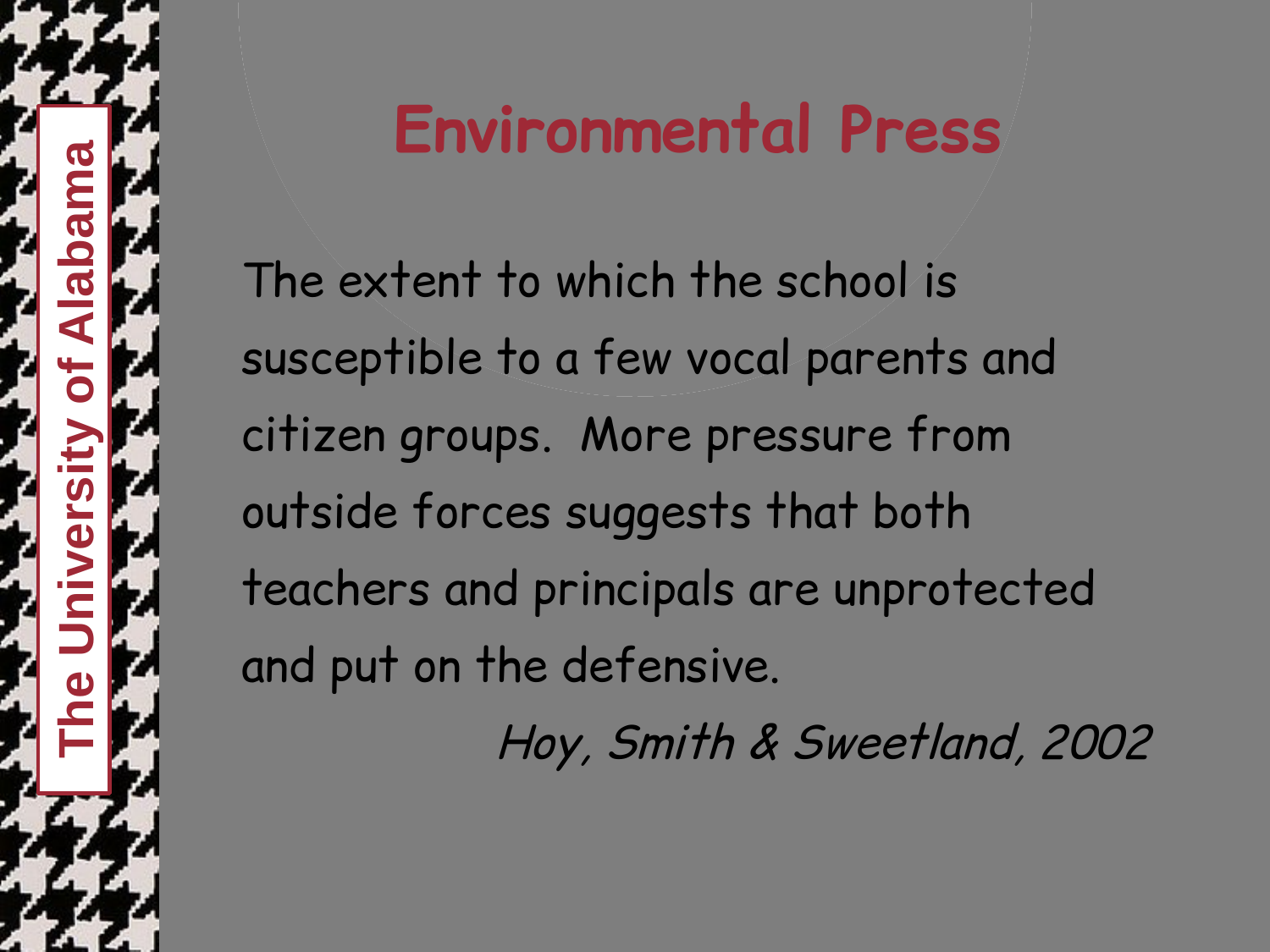

# Environmental Press
The extent to which the school is susceptible to a few vocal parents and citizen groups.  More pressure from outside forces suggests that both teachers and principals are unprotected and put on the defensive.
Hoy, Smith & Sweetland, 2002